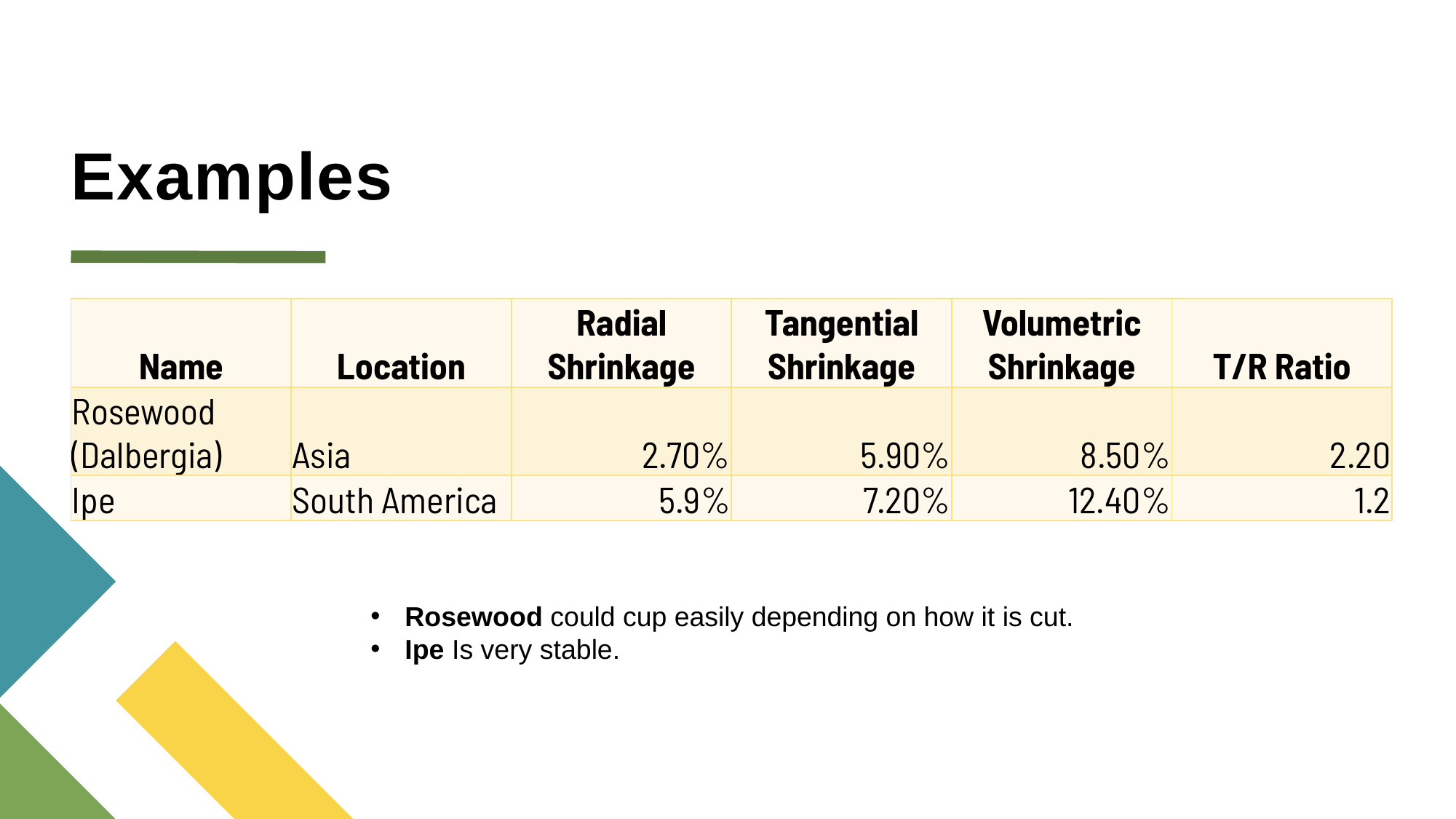

# Examples
| Name | Location | Radial Shrinkage | Tangential Shrinkage | Volumetric Shrinkage | T/R Ratio |
| --- | --- | --- | --- | --- | --- |
| Rosewood (Dalbergia) | Asia | 2.70% | 5.90% | 8.50% | 2.20 |
| Ipe | South America | 5.9% | 7.20% | 12.40% | 1.2 |
Rosewood could cup easily depending on how it is cut.
Ipe Is very stable.